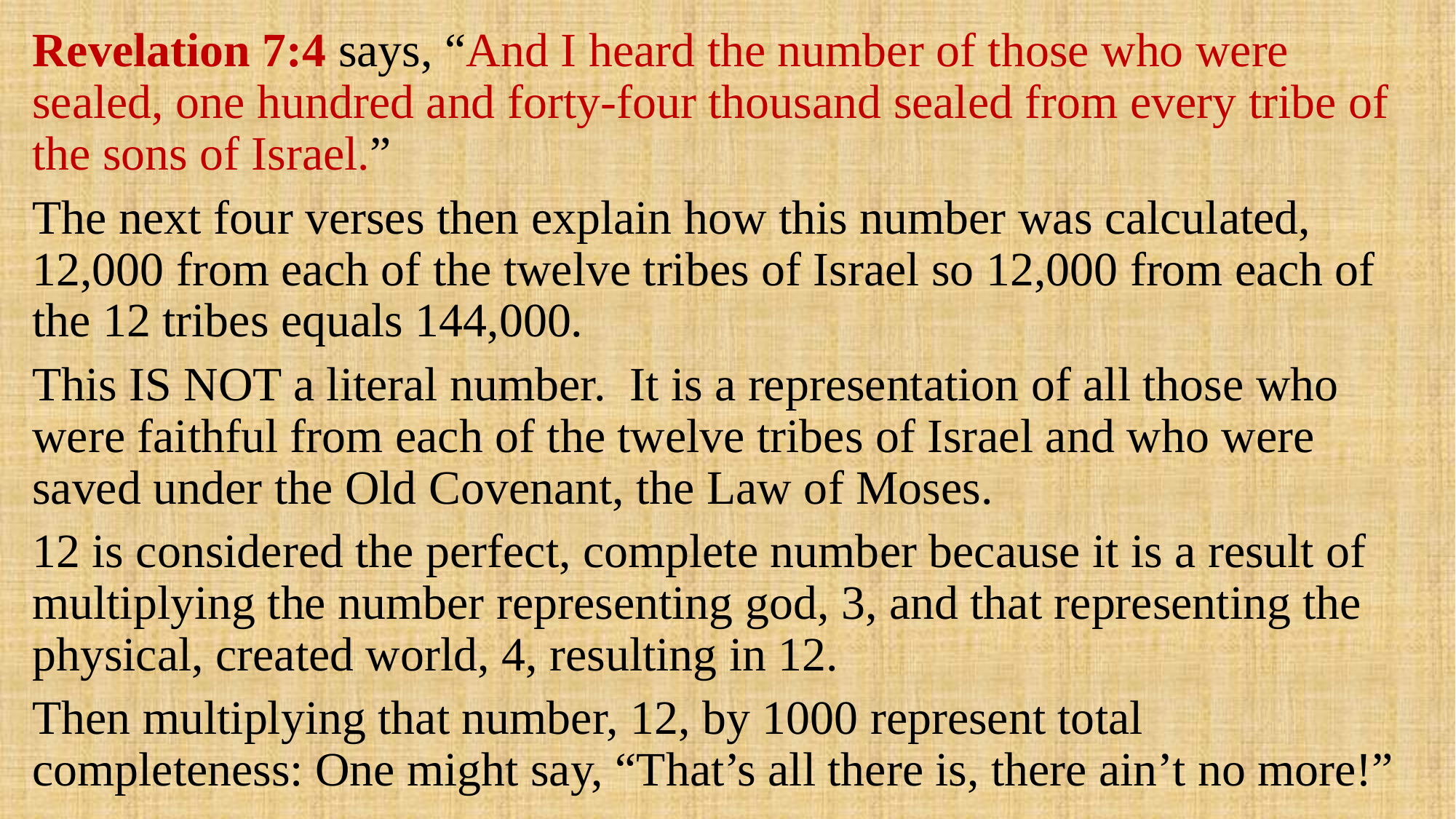

Revelation 7:4 says, “And I heard the number of those who were sealed, one hundred and forty-four thousand sealed from every tribe of the sons of Israel.”
The next four verses then explain how this number was calculated, 12,000 from each of the twelve tribes of Israel so 12,000 from each of the 12 tribes equals 144,000.
This IS NOT a literal number.  It is a representation of all those who were faithful from each of the twelve tribes of Israel and who were saved under the Old Covenant, the Law of Moses.
12 is considered the perfect, complete number because it is a result of multiplying the number representing god, 3, and that representing the physical, created world, 4, resulting in 12.
Then multiplying that number, 12, by 1000 represent total completeness: One might say, “That’s all there is, there ain’t no more!”